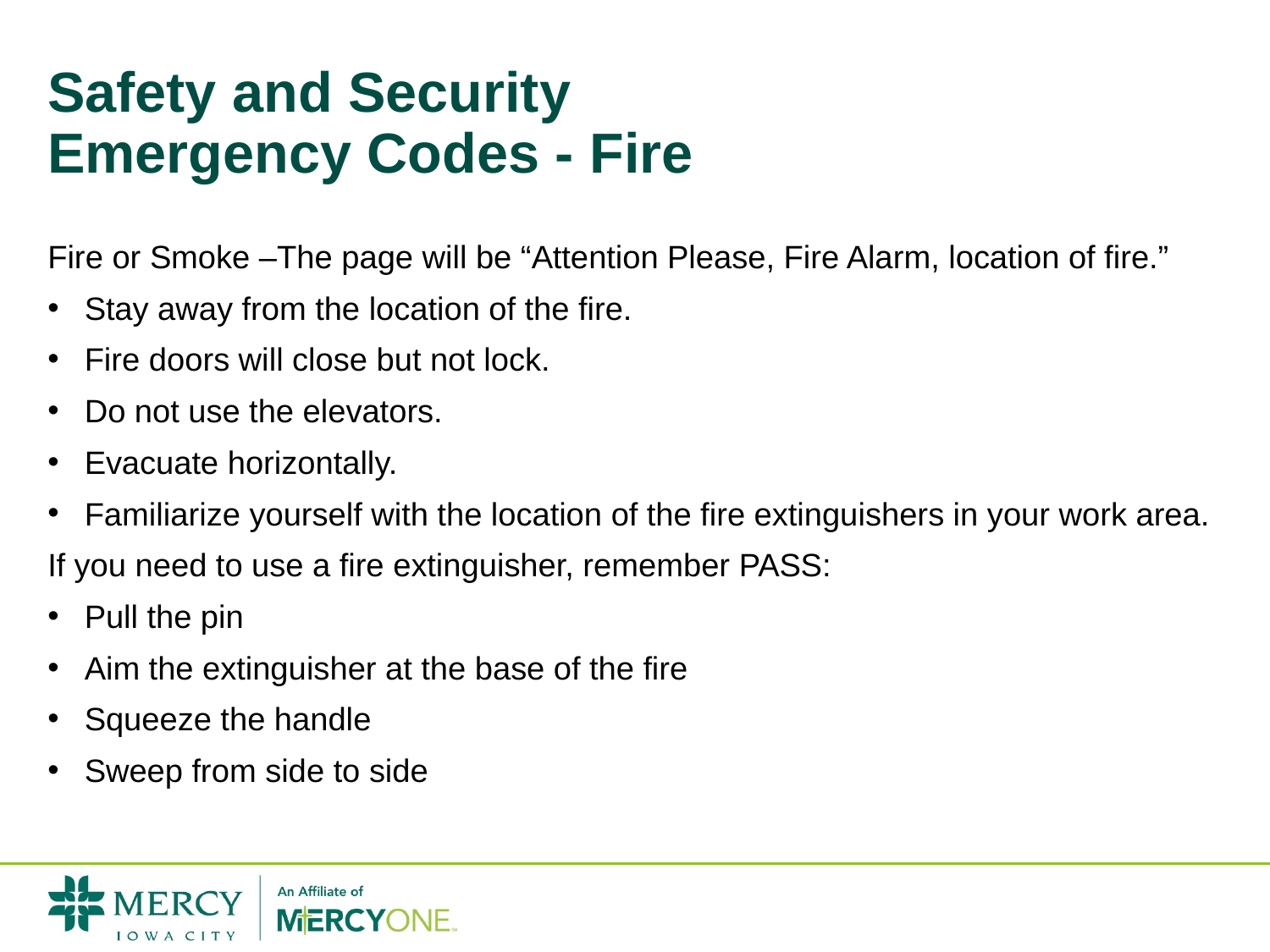

# Safety and Security Emergency Codes - Fire
Fire or Smoke –The page will be “Attention Please, Fire Alarm, location of fire.”
Stay away from the location of the fire.
Fire doors will close but not lock.
Do not use the elevators.
Evacuate horizontally.
Familiarize yourself with the location of the fire extinguishers in your work area.
If you need to use a fire extinguisher, remember PASS:
Pull the pin
Aim the extinguisher at the base of the fire
Squeeze the handle
Sweep from side to side